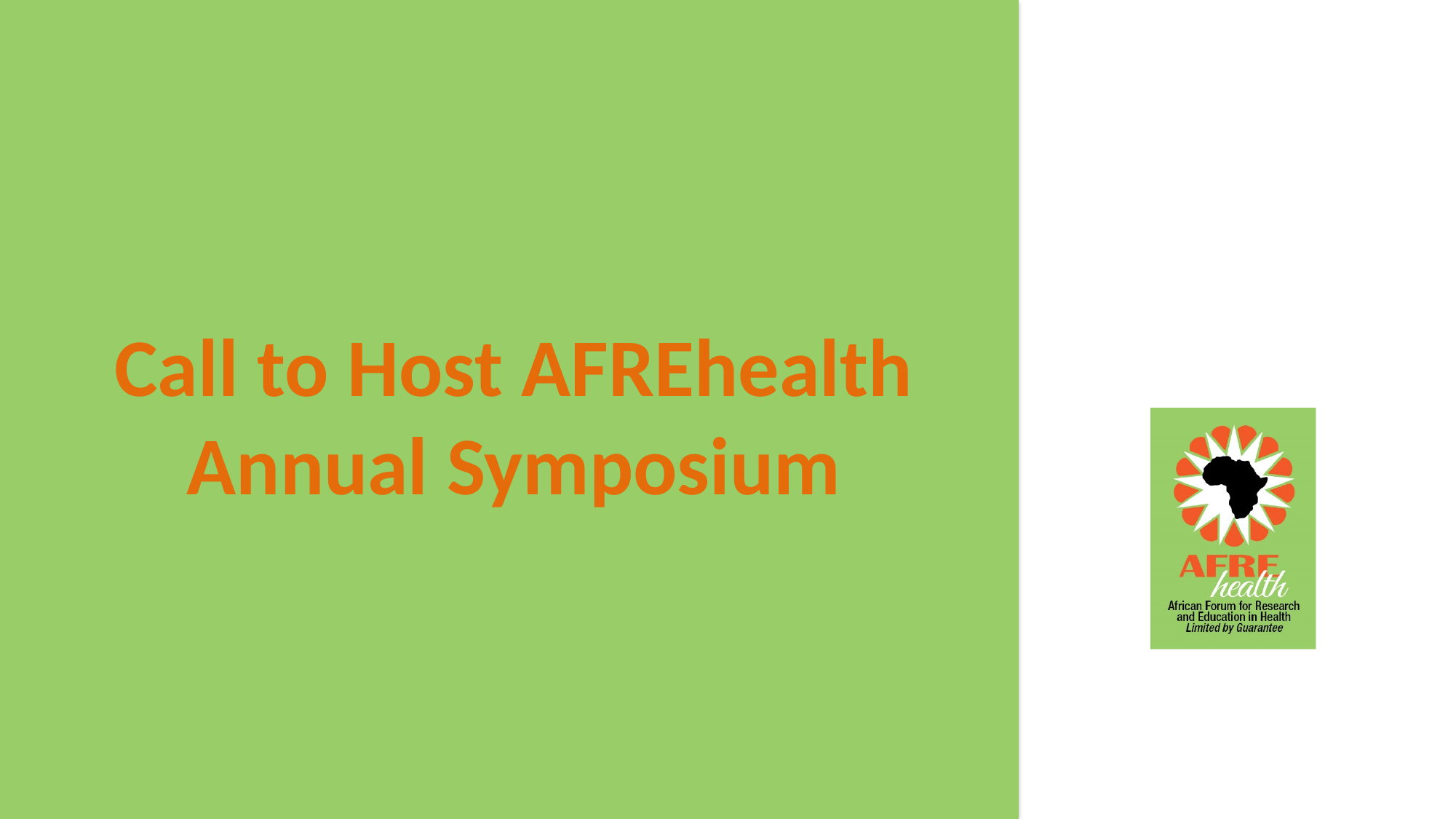

Call to Host AFREhealth Annual Symposium

www.afrehealth.org